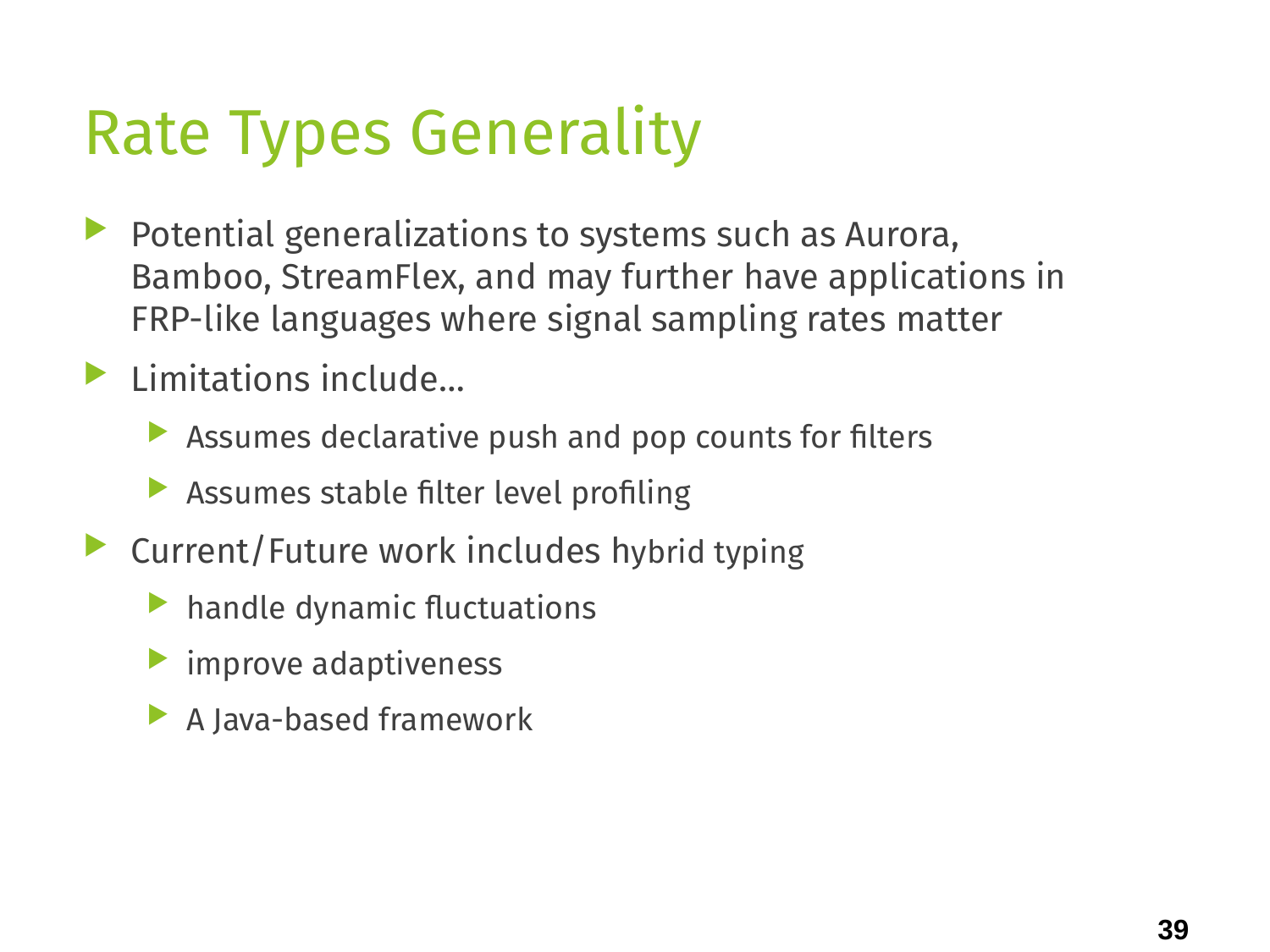

# Rate Types Generality
Potential generalizations to systems such as Aurora, Bamboo, StreamFlex, and may further have applications in FRP-like languages where signal sampling rates matter
Limitations include…
Assumes declarative push and pop counts for filters
Assumes stable filter level profiling
Current/Future work includes hybrid typing
handle dynamic fluctuations
improve adaptiveness
A Java-based framework